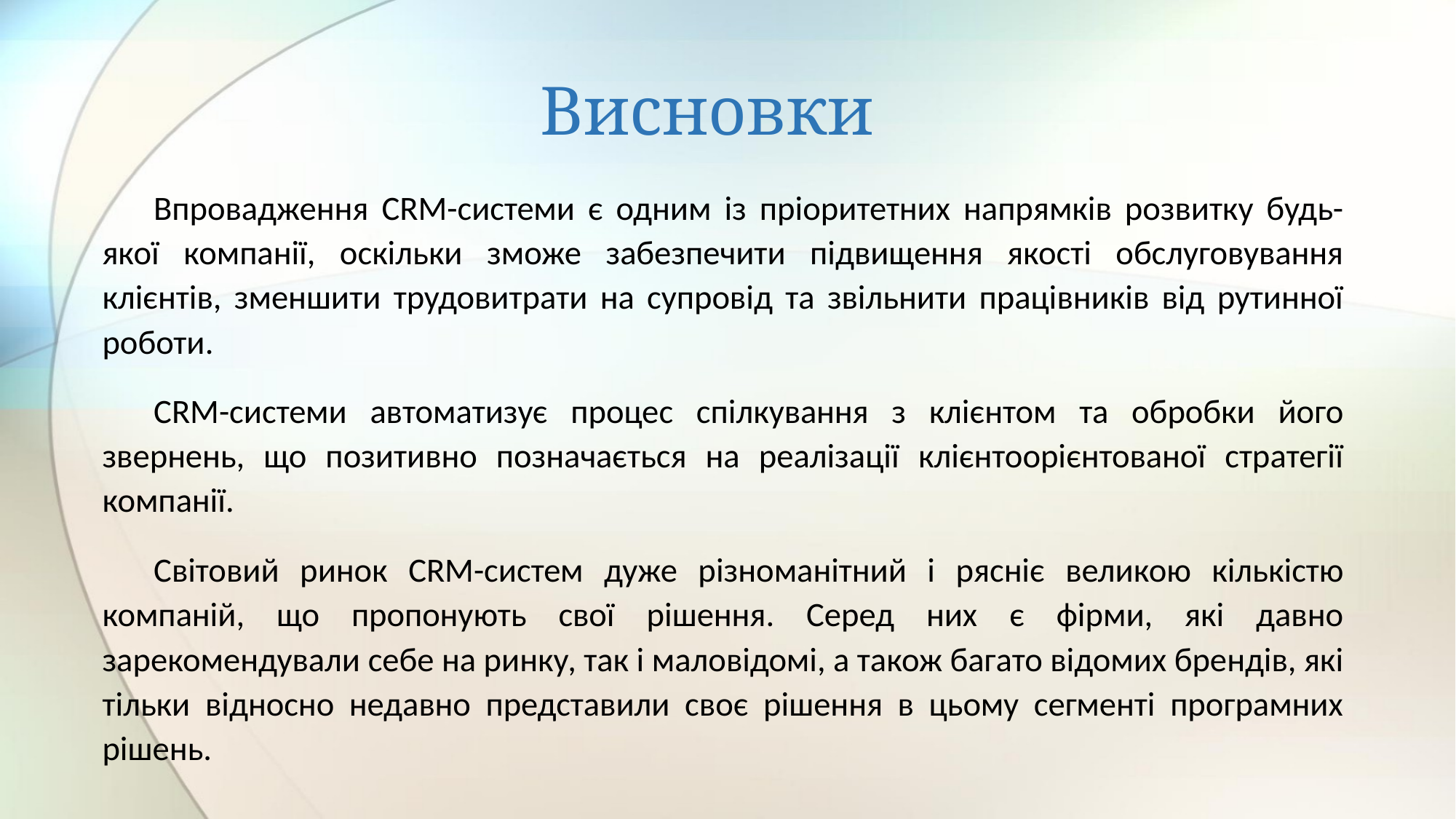

# Висновки
Впровадження CRM-системи є одним із пріоритетних напрямків розвитку будь-якої компанії, оскільки зможе забезпечити підвищення якості обслуговування клієнтів, зменшити трудовитрати на супровід та звільнити працівників від рутинної роботи.
CRM-системи автоматизує процес спілкування з клієнтом та обробки його звернень, що позитивно позначається на реалізації клієнтоорієнтованої стратегії компанії.
Світовий ринок CRM-систем дуже різноманітний і рясніє великою кількістю компаній, що пропонують свої рішення. Серед них є фірми, які давно зарекомендували себе на ринку, так і маловідомі, а також багато відомих брендів, які тільки відносно недавно представили своє рішення в цьому сегменті програмних рішень.